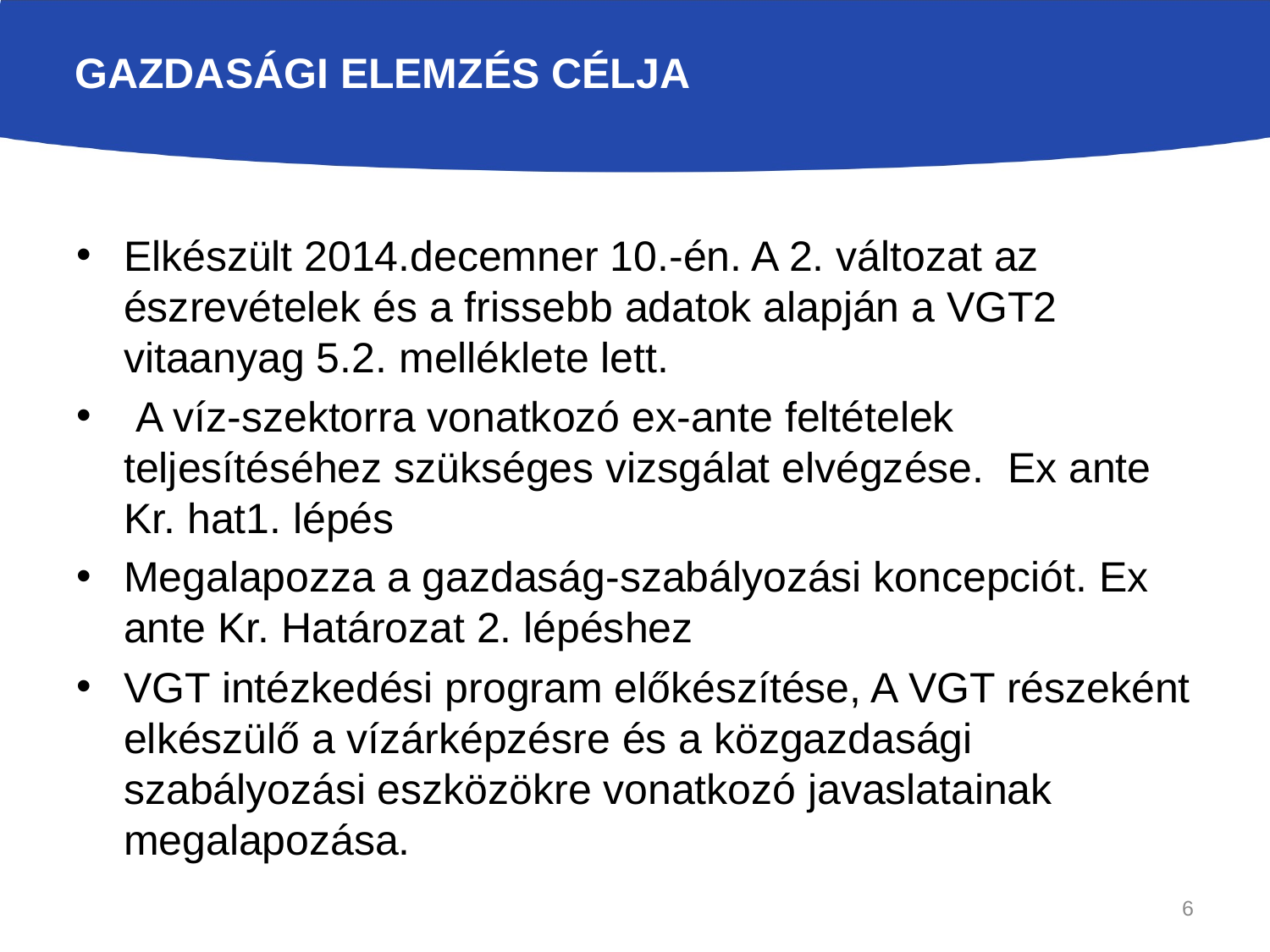

# Gazdasági elemzés célja
Elkészült 2014.decemner 10.-én. A 2. változat az észrevételek és a frissebb adatok alapján a VGT2 vitaanyag 5.2. melléklete lett.
 A víz-szektorra vonatkozó ex-ante feltételek teljesítéséhez szükséges vizsgálat elvégzése.  Ex ante Kr. hat1. lépés
Megalapozza a gazdaság-szabályozási koncepciót. Ex ante Kr. Határozat 2. lépéshez
VGT intézkedési program előkészítése, A VGT részeként elkészülő a vízárképzésre és a közgazdasági  szabályozási eszközökre vonatkozó javaslatainak megalapozása.
6